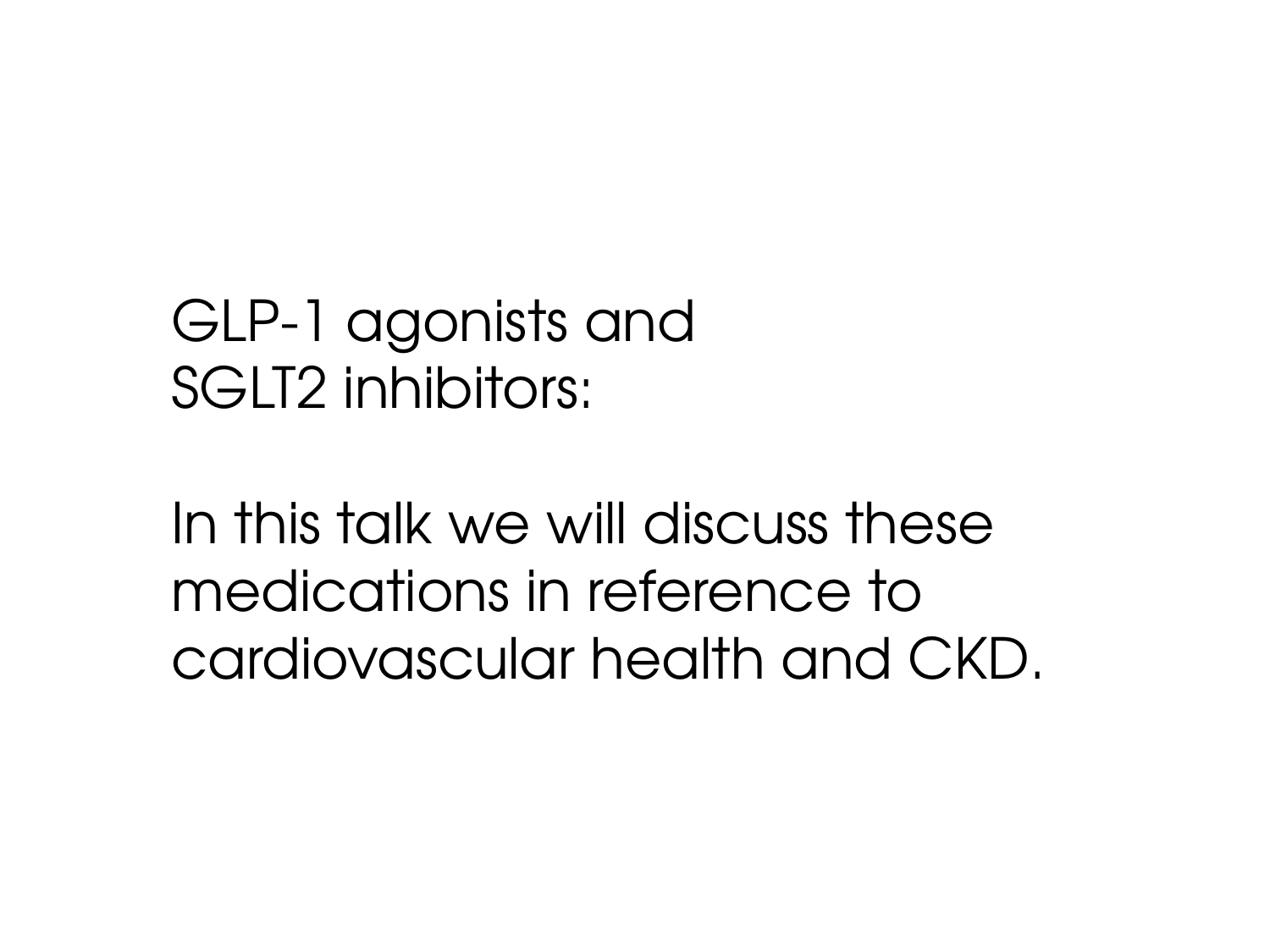

# GLP-1 agonists and SGLT2 inhibitors: In this talk we will discuss these medications in reference to cardiovascular health and CKD.